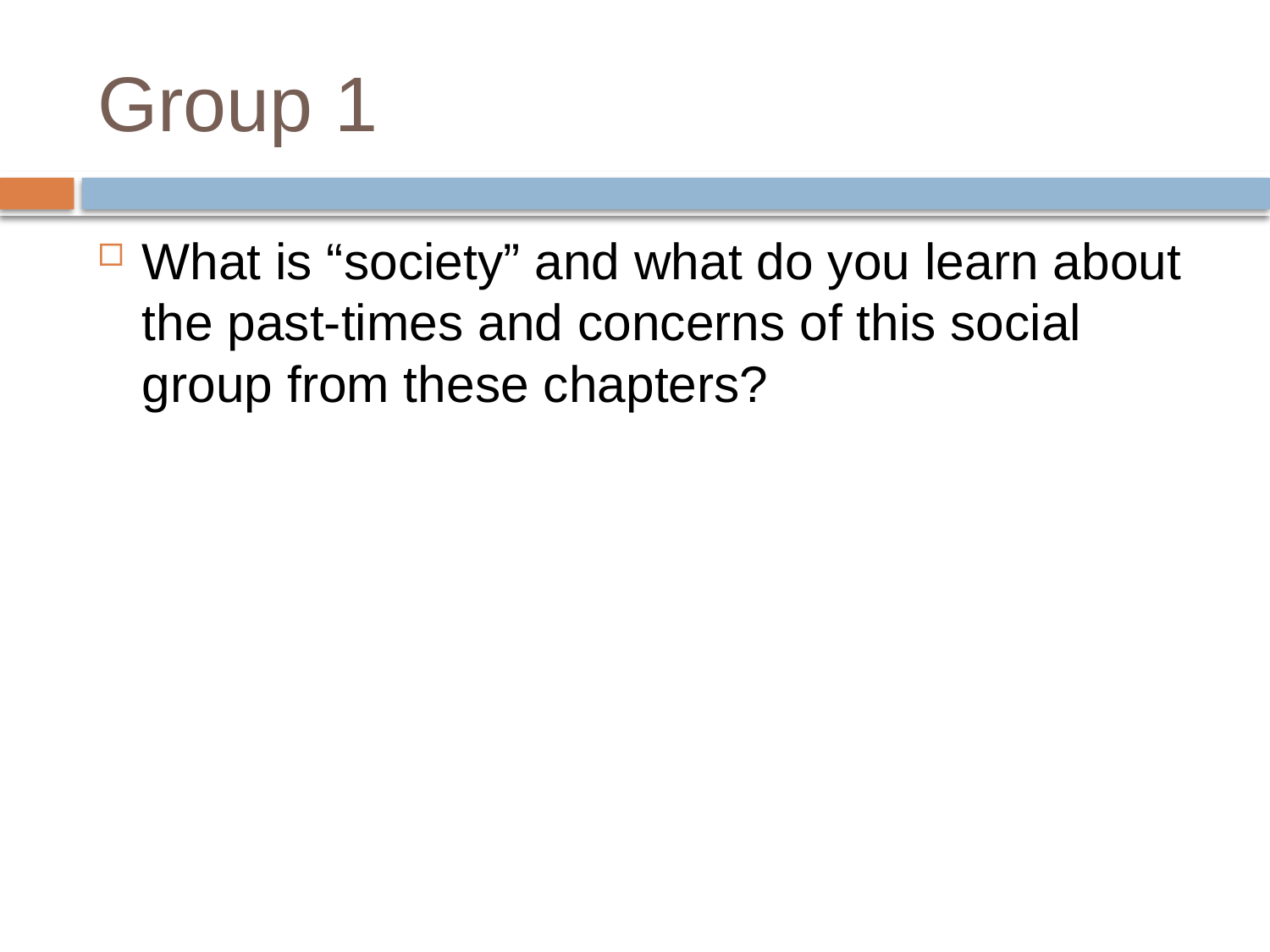

# Group 1
What is “society” and what do you learn about the past-times and concerns of this social group from these chapters?